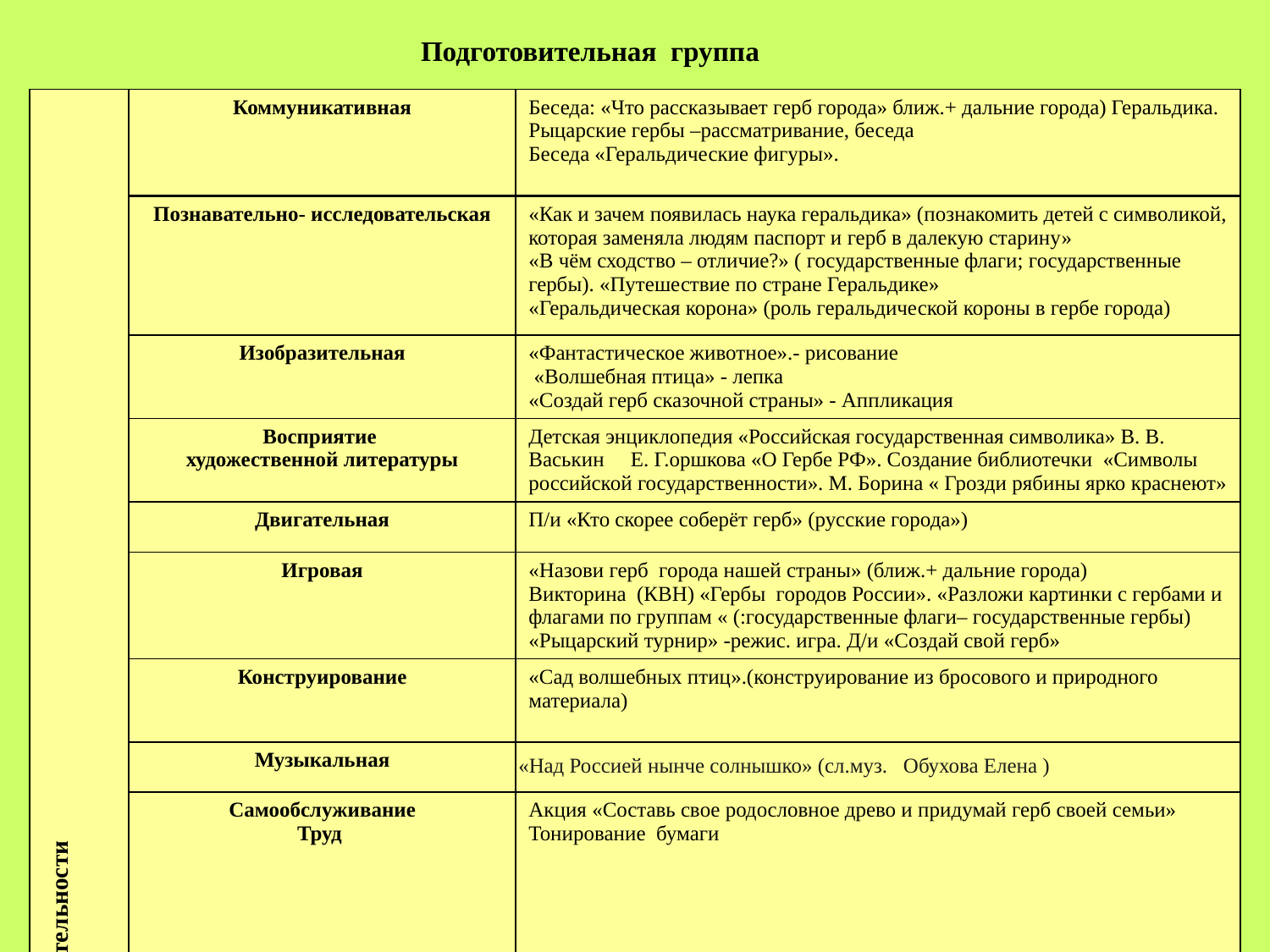

Подготовительная  группа
| Виды деятельности | Коммуникативная | Беседа: «Что рассказывает герб города» ближ.+ дальние города) Геральдика. Рыцарские гербы –рассматривание, беседа Беседа «Геральдические фигуры». |
| --- | --- | --- |
|  | Познавательно- исследовательская | «Как и зачем появилась наука геральдика» (познакомить детей с символикой, которая заменяла людям паспорт и герб в далекую старину» «В чём сходство – отличие?» ( государственные флаги; государственные гербы). «Путешествие по стране Геральдике» «Геральдическая корона» (роль геральдической короны в гербе города) |
|  | Изобразительная | «Фантастическое животное».- рисование  «Волшебная птица» - лепка «Создай герб сказочной страны» - Аппликация |
|  | Восприятие художественной литературы | Детская энциклопедия «Российская государственная символика» В. В. Васькин Е. Г.оршкова «О Гербе РФ». Создание библиотечки «Символы российской государственности». М. Борина « Грозди рябины ярко краснеют» |
|  | Двигательная | П/и «Кто скорее соберёт герб» (русские города») |
|  | Игровая | «Назови герб города нашей страны» (ближ.+ дальние города) Викторина (КВН) «Гербы городов России». «Разложи картинки с гербами и флагами по группам « (:государственные флаги– государственные гербы) «Рыцарский турнир» -режис. игра. Д/и «Создай свой герб» |
|  | Конструирование | «Сад волшебных птиц».(конструирование из бросового и природного материала) |
|  | Музыкальная | «Над Россией нынче солнышко» (сл.муз.  Обухова Елена ) |
|  | Самообслуживание Труд | Акция «Составь свое родословное древо и придумай герб своей семьи» Тонирование бумаги |